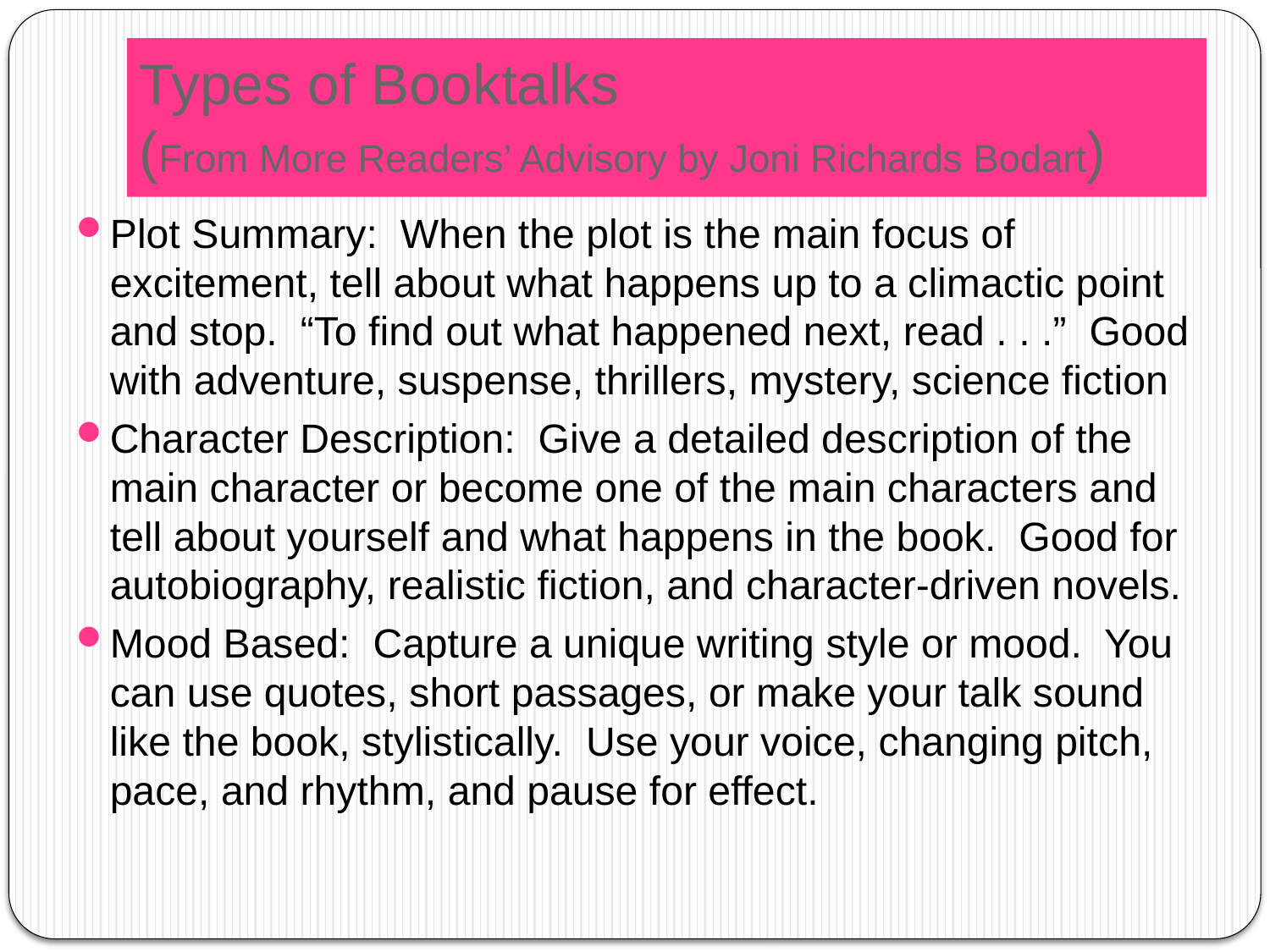

# Types of Booktalks (From More Readers’ Advisory by Joni Richards Bodart)
Plot Summary:  When the plot is the main focus of excitement, tell about what happens up to a climactic point and stop.  “To find out what happened next, read . . .”  Good with adventure, suspense, thrillers, mystery, science fiction
Character Description:  Give a detailed description of the main character or become one of the main characters and tell about yourself and what happens in the book.  Good for autobiography, realistic fiction, and character-driven novels.
Mood Based:  Capture a unique writing style or mood.  You can use quotes, short passages, or make your talk sound like the book, stylistically.  Use your voice, changing pitch, pace, and rhythm, and pause for effect.